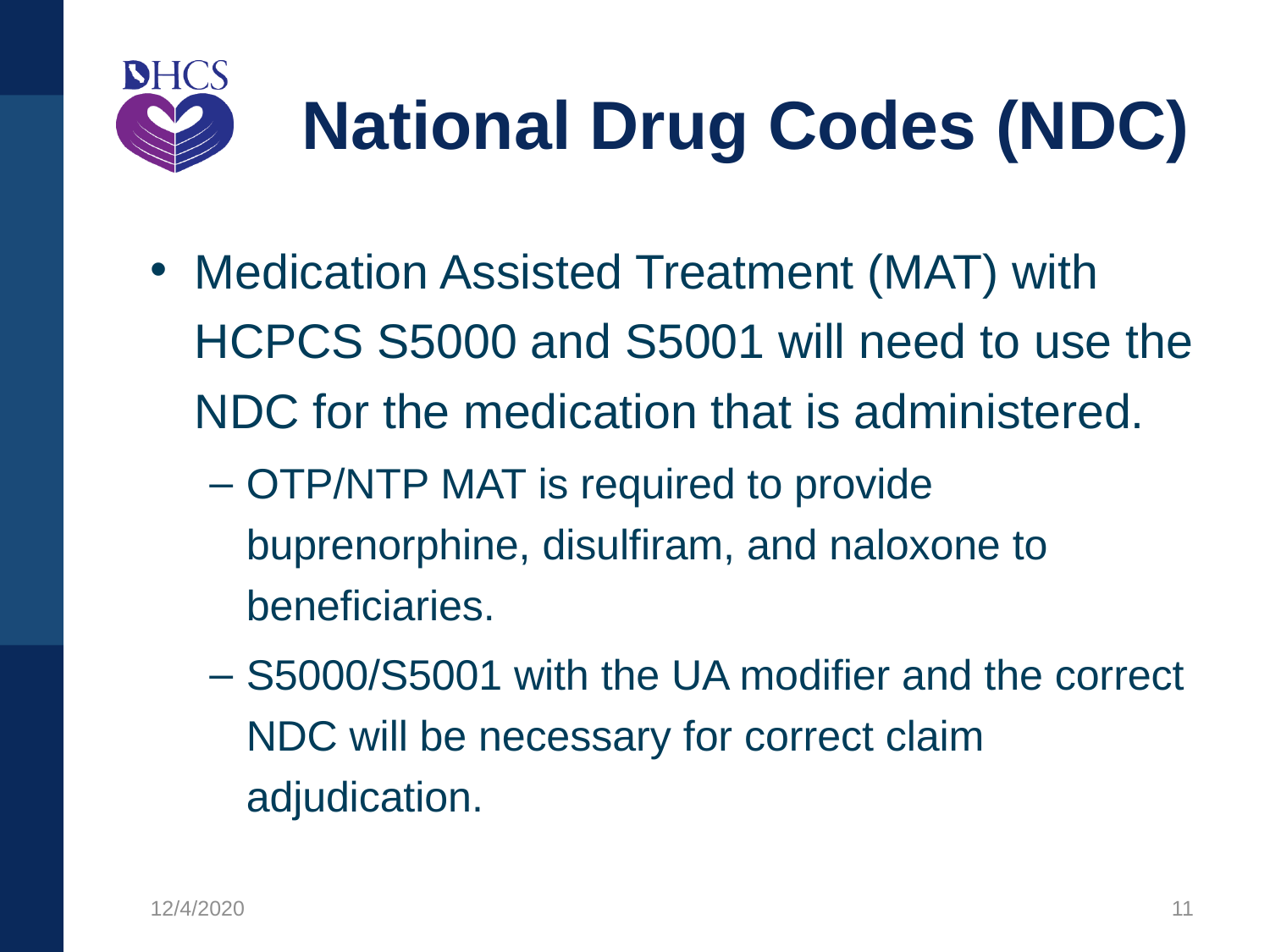

# National Drug Codes (NDC)
Medication Assisted Treatment (MAT) with HCPCS S5000 and S5001 will need to use the NDC for the medication that is administered.
OTP/NTP MAT is required to provide buprenorphine, disulfiram, and naloxone to beneficiaries.
S5000/S5001 with the UA modifier and the correct NDC will be necessary for correct claim adjudication.
12/4/2020
11